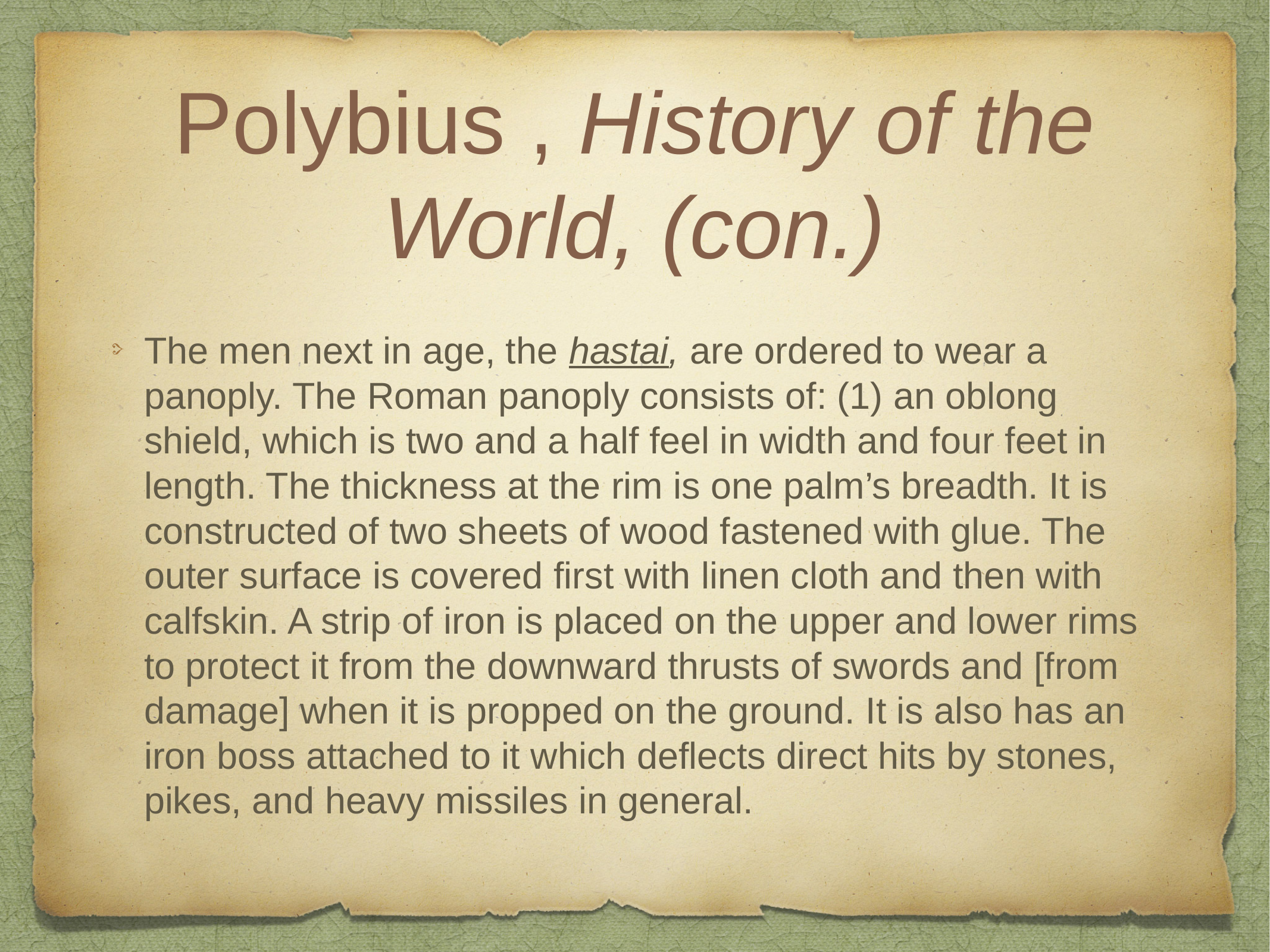

# Polybius , History of the World, (con.)
The men next in age, the hastai, are ordered to wear a panoply. The Roman panoply consists of: (1) an oblong shield, which is two and a half feel in width and four feet in length. The thickness at the rim is one palm’s breadth. It is constructed of two sheets of wood fastened with glue. The outer surface is covered first with linen cloth and then with calfskin. A strip of iron is placed on the upper and lower rims to protect it from the downward thrusts of swords and [from damage] when it is propped on the ground. It is also has an iron boss attached to it which deflects direct hits by stones, pikes, and heavy missiles in general.